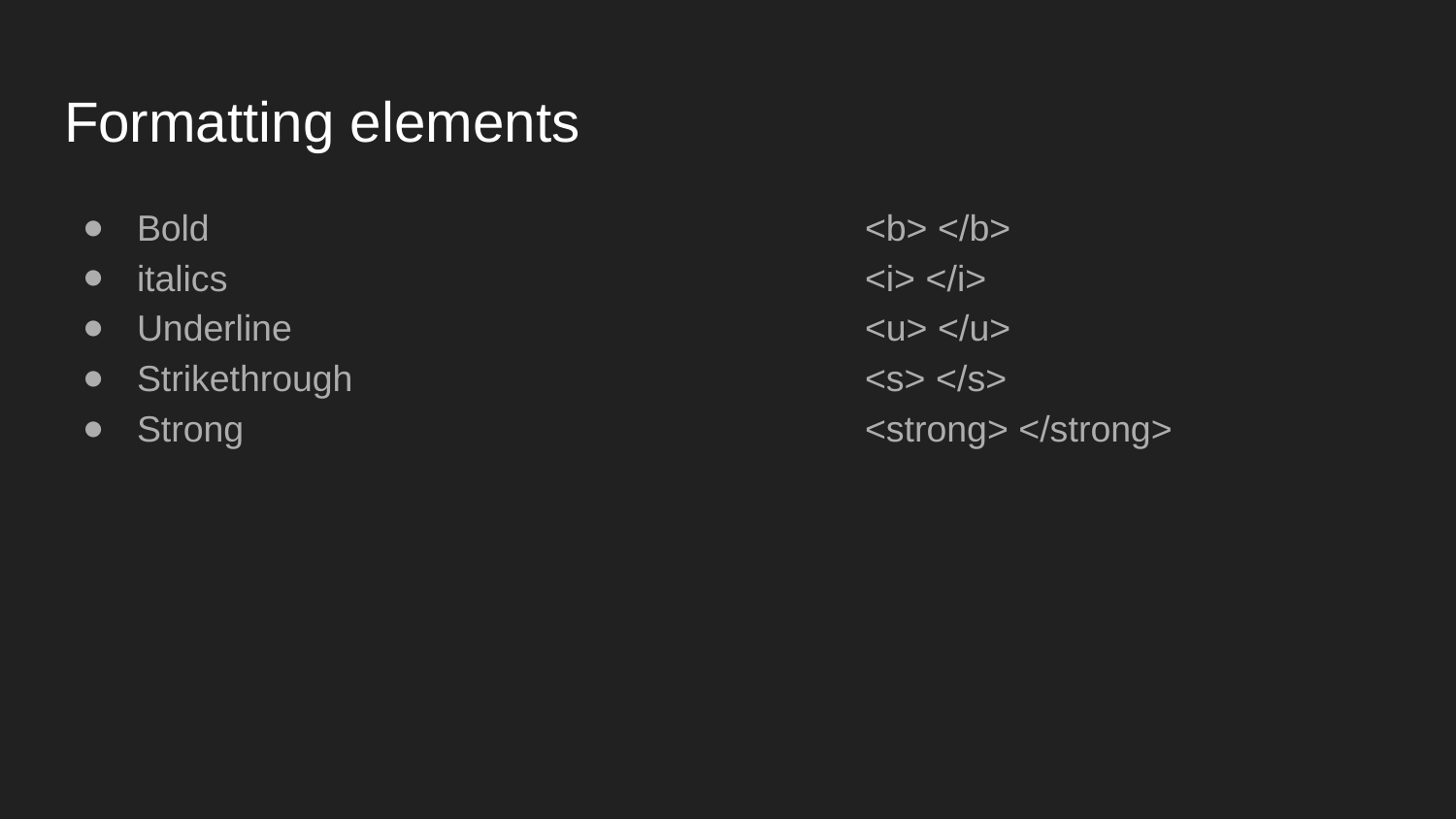

# Formatting elements
Bold 					<b> </b>
italics 					<i> </i>
Underline				<u> </u>
Strikethrough				<s> </s>
Strong					<strong> </strong>